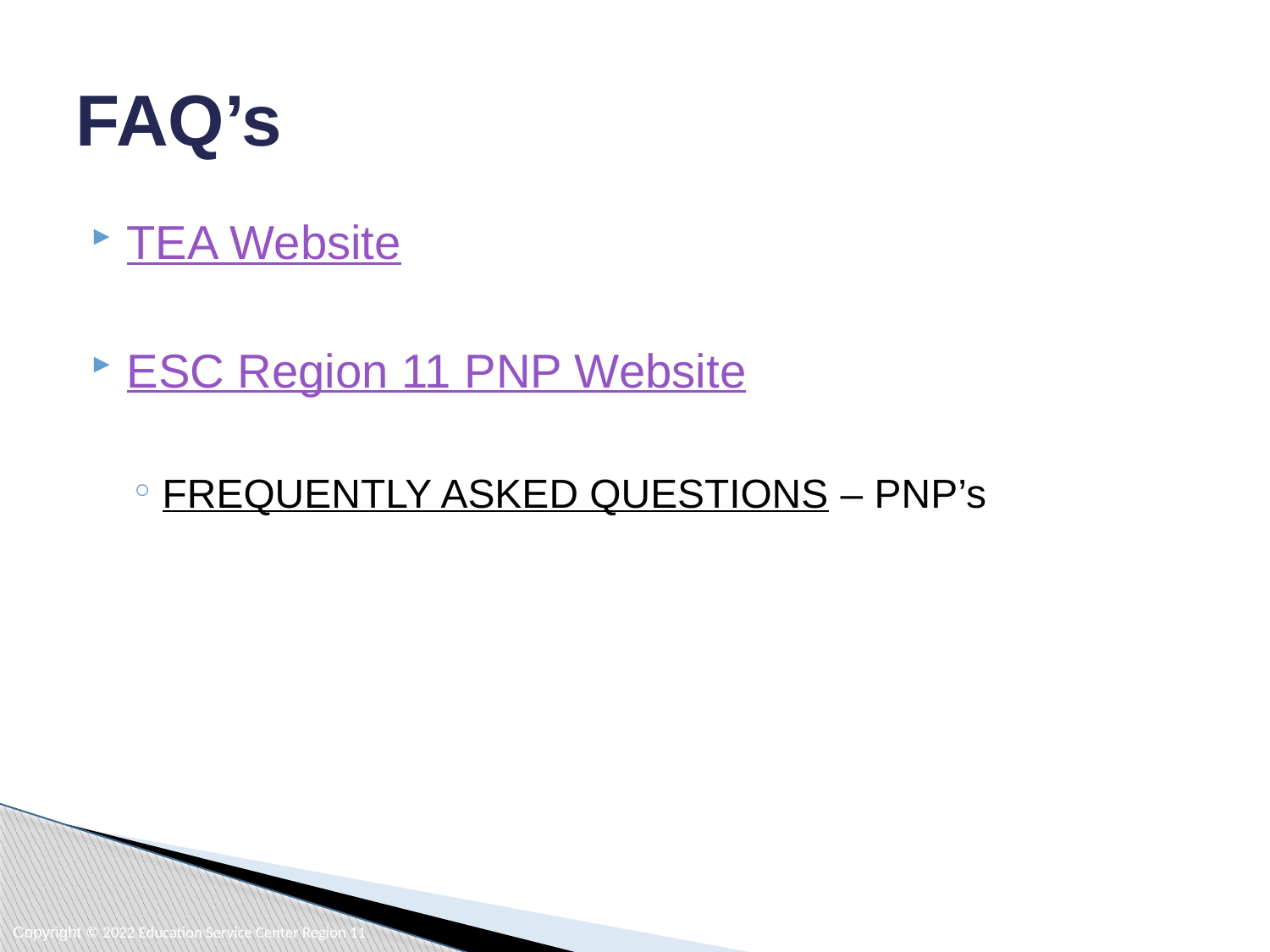

# FAQ’s
TEA Website

ESC Region 11 PNP Website

FREQUENTLY ASKED QUESTIONS – PNP’s
Copyright © 2022 Education Service Center Region 11